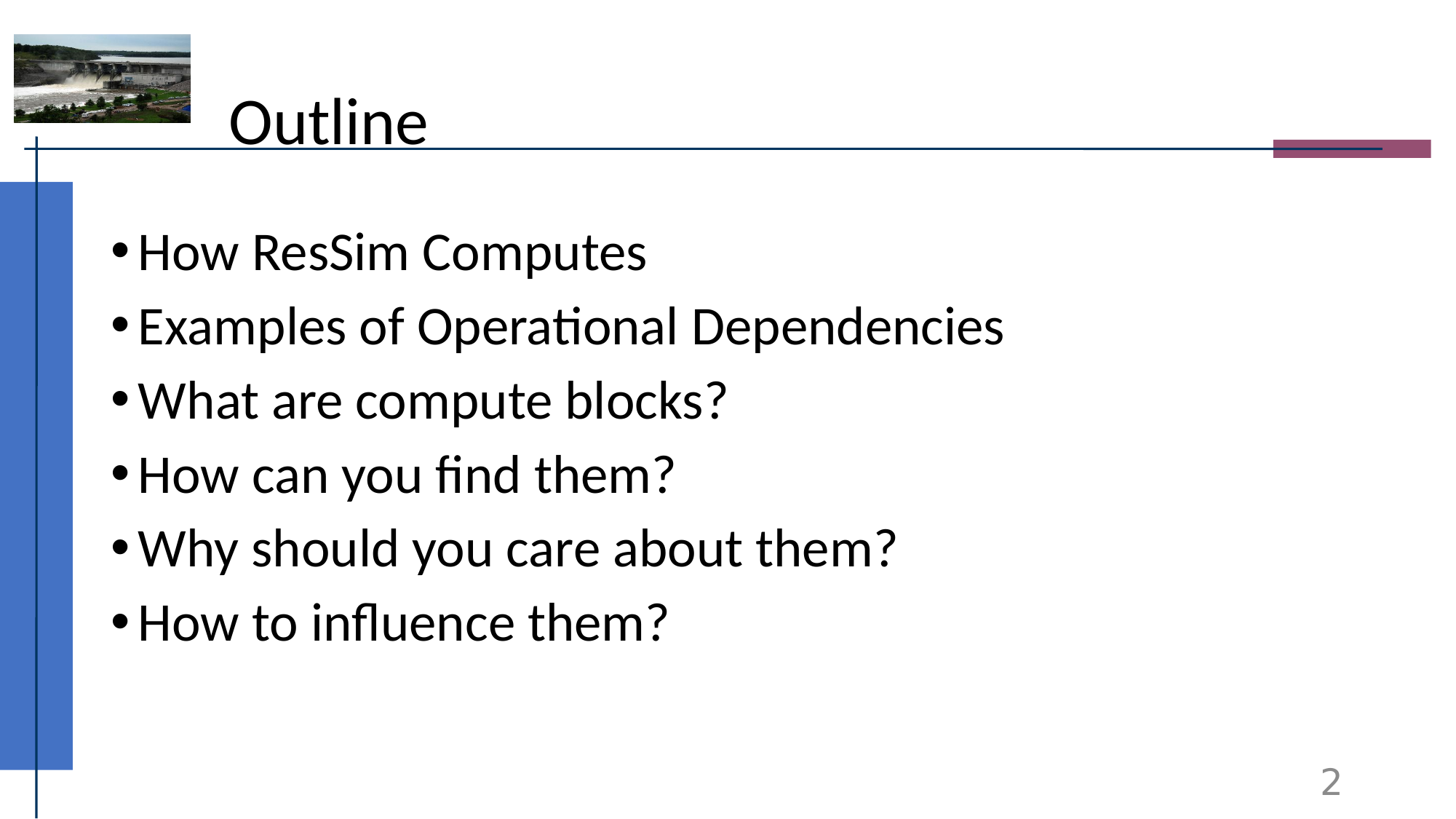

# Outline
How ResSim Computes
Examples of Operational Dependencies
What are compute blocks?
How can you find them?
Why should you care about them?
How to influence them?

2